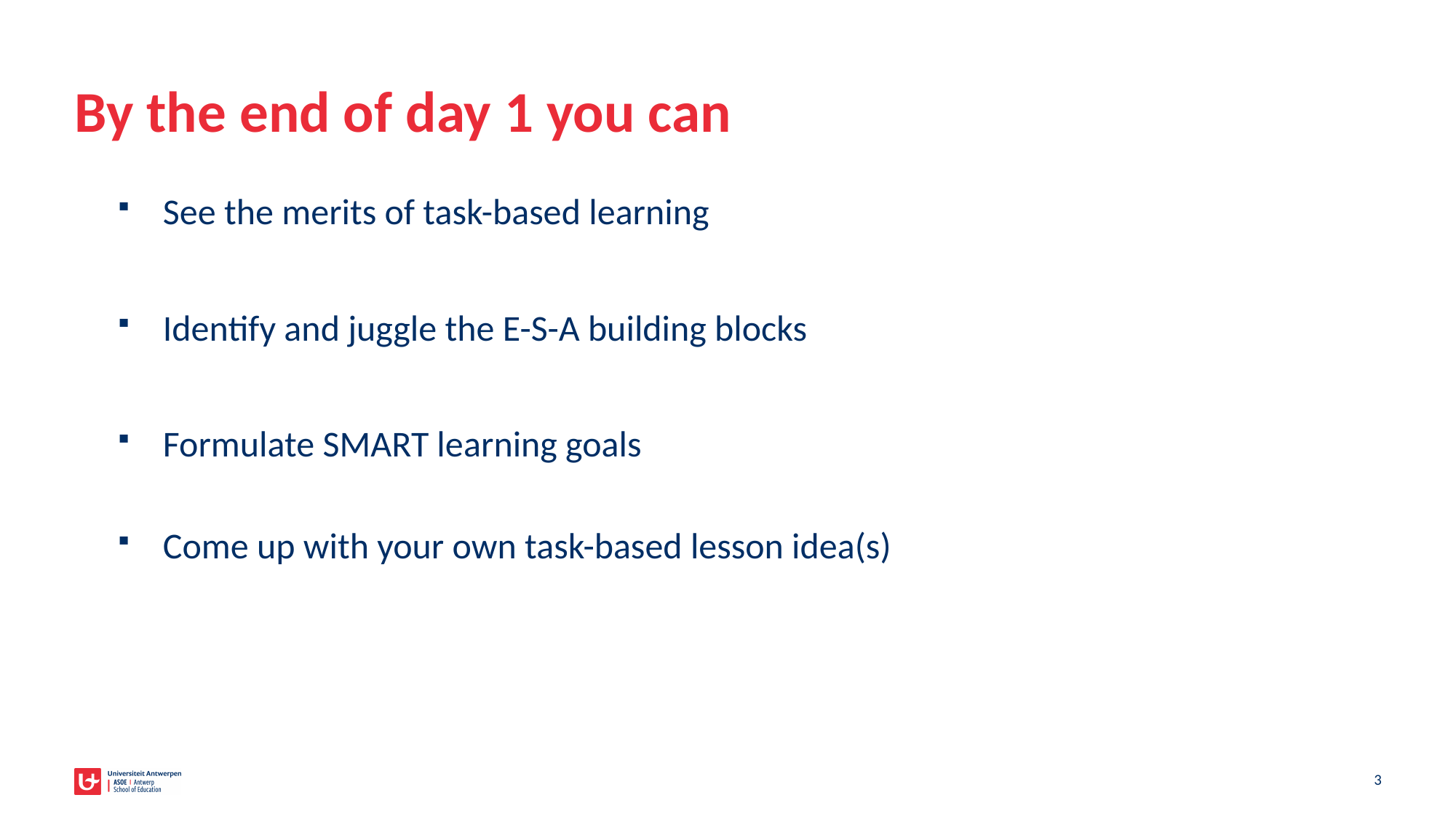

# By the end of day 1 you can
See the merits of task-based learning

Identify and juggle the E-S-A building blocks

Formulate SMART learning goals

Come up with your own task-based lesson idea(s)

3